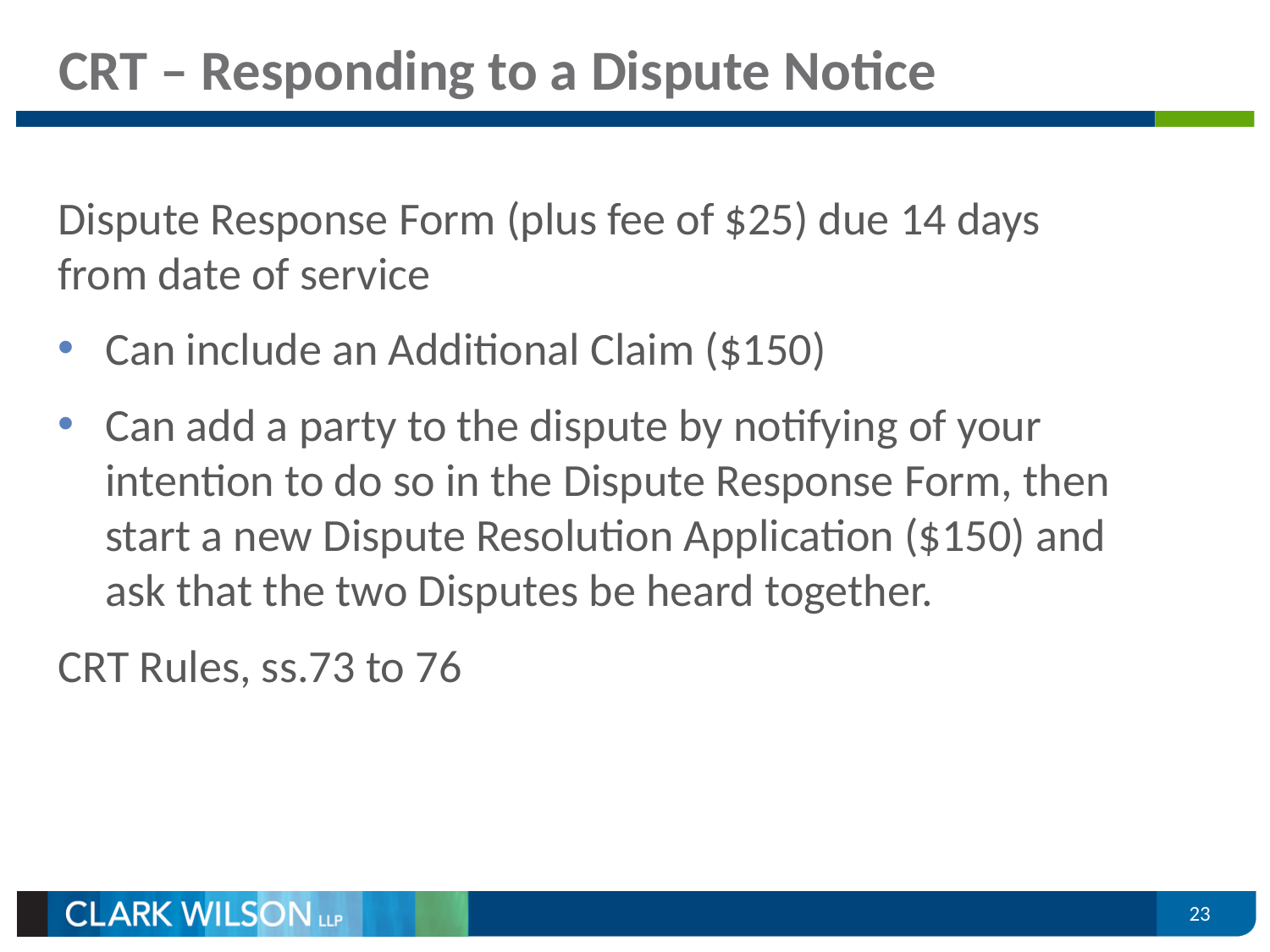

# CRT – Responding to a Dispute Notice
Dispute Response Form (plus fee of $25) due 14 days from date of service
Can include an Additional Claim ($150)
Can add a party to the dispute by notifying of your intention to do so in the Dispute Response Form, then start a new Dispute Resolution Application ($150) and ask that the two Disputes be heard together.
CRT Rules, ss.73 to 76
23